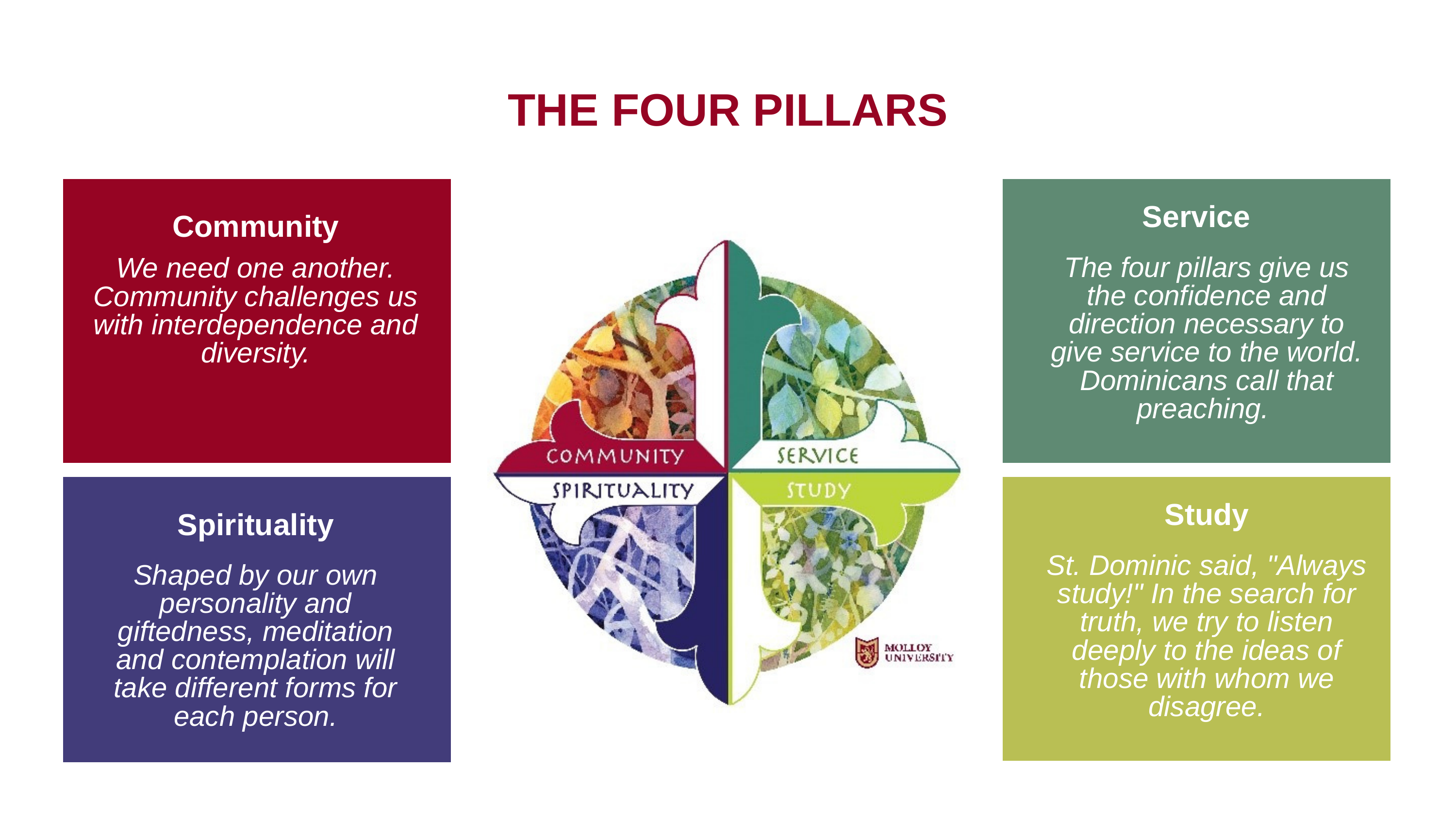

THE FOUR PILLARS

Service
Community

The four pillars give us the confidence and direction necessary to give service to the world. Dominicans call that preaching.
We need one another. Community challenges us with interdependence and diversity.

Study
Spirituality
St. Dominic said, "Always study!" In the search for truth, we try to listen deeply to the ideas of those with whom we disagree.
Shaped by our own personality and giftedness, meditation and contemplation will take different forms for each person.